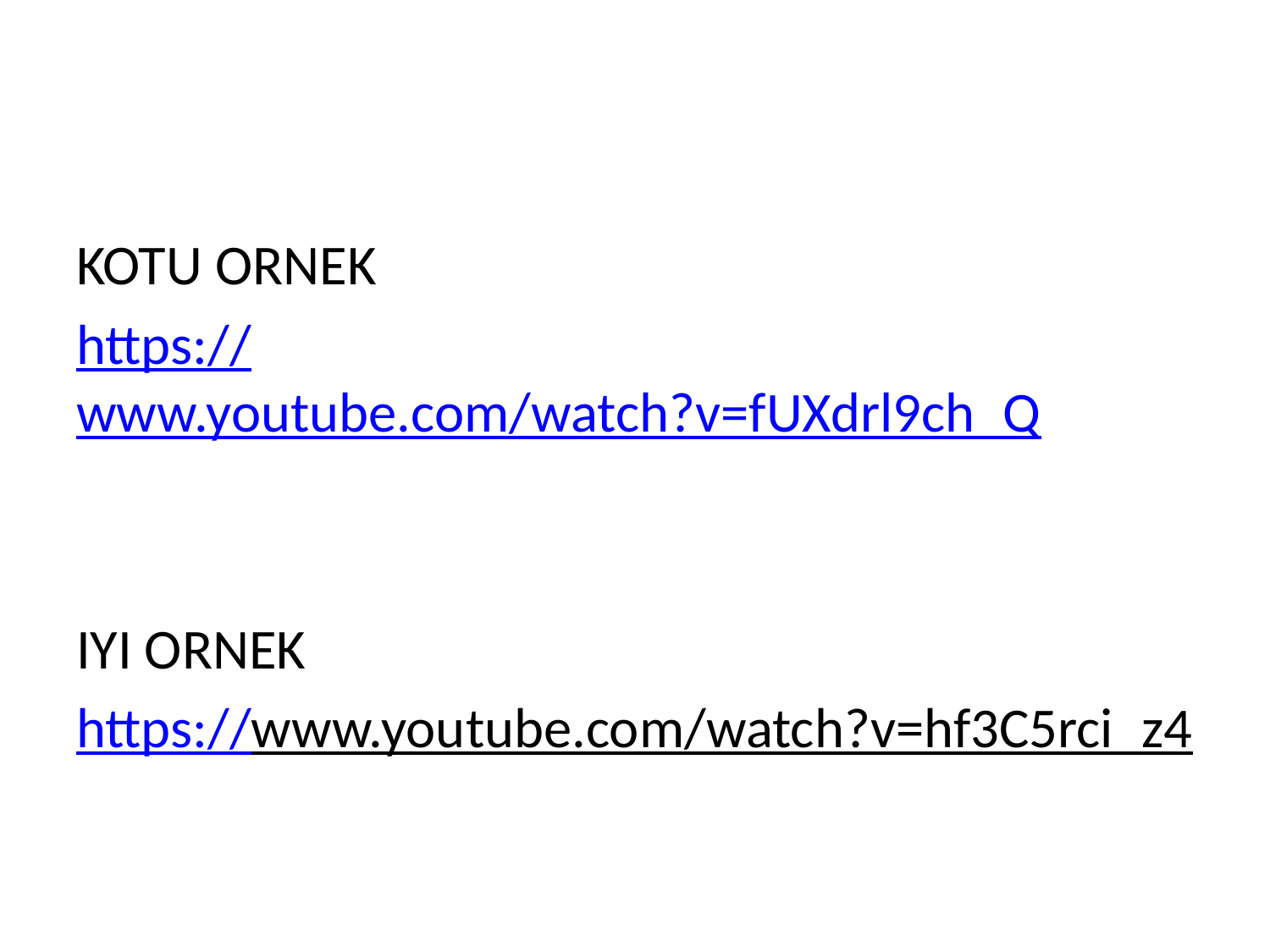

#
KOTU ORNEK
https://www.youtube.com/watch?v=fUXdrl9ch_Q

IYI ORNEK
https://www.youtube.com/watch?v=hf3C5rci_z4